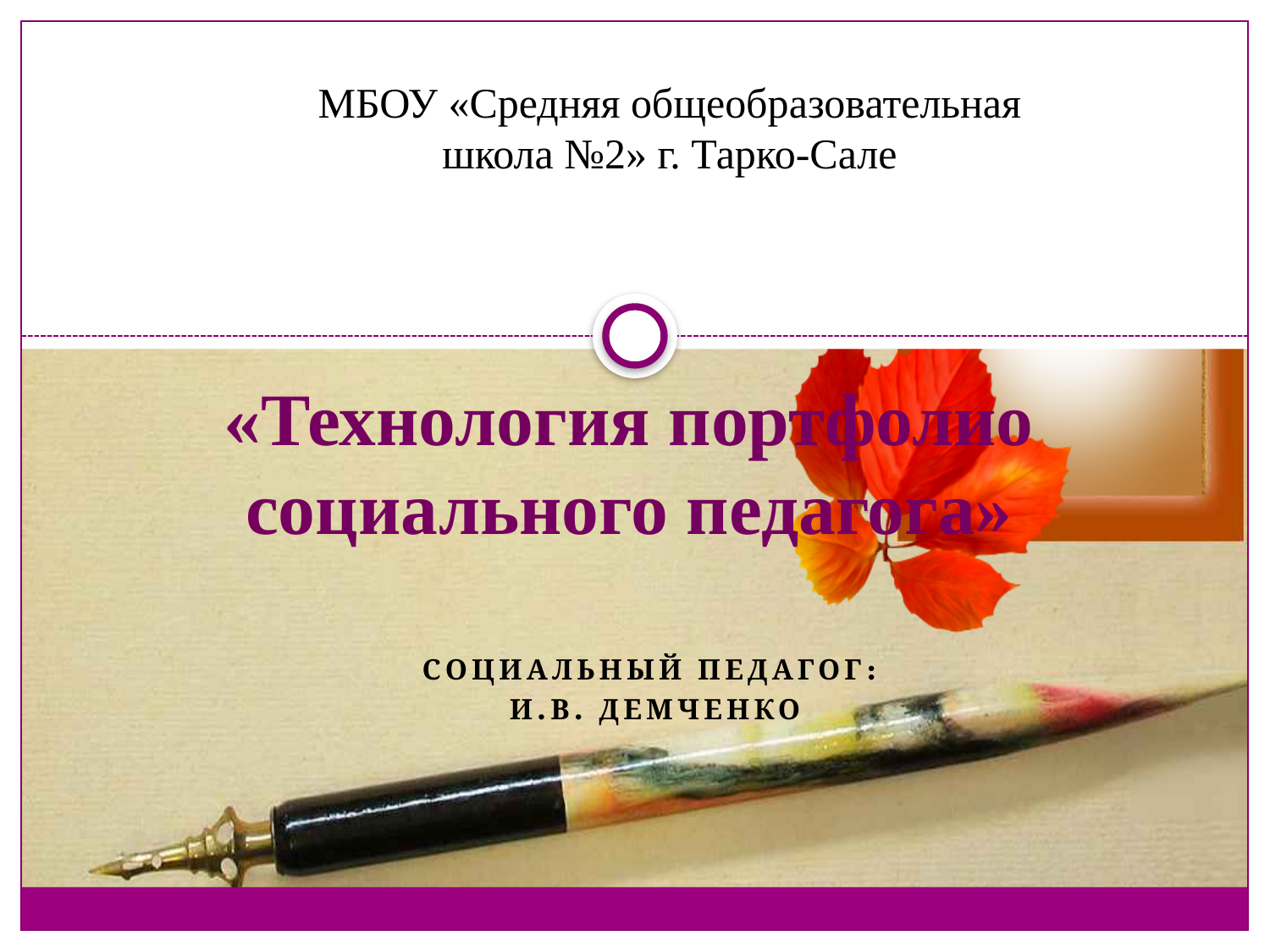

МБОУ «Средняя общеобразовательная школа №2» г. Тарко-Сале
# «Технология портфолио социального педагога»
Социальный педагог:
 И.В. Демченко